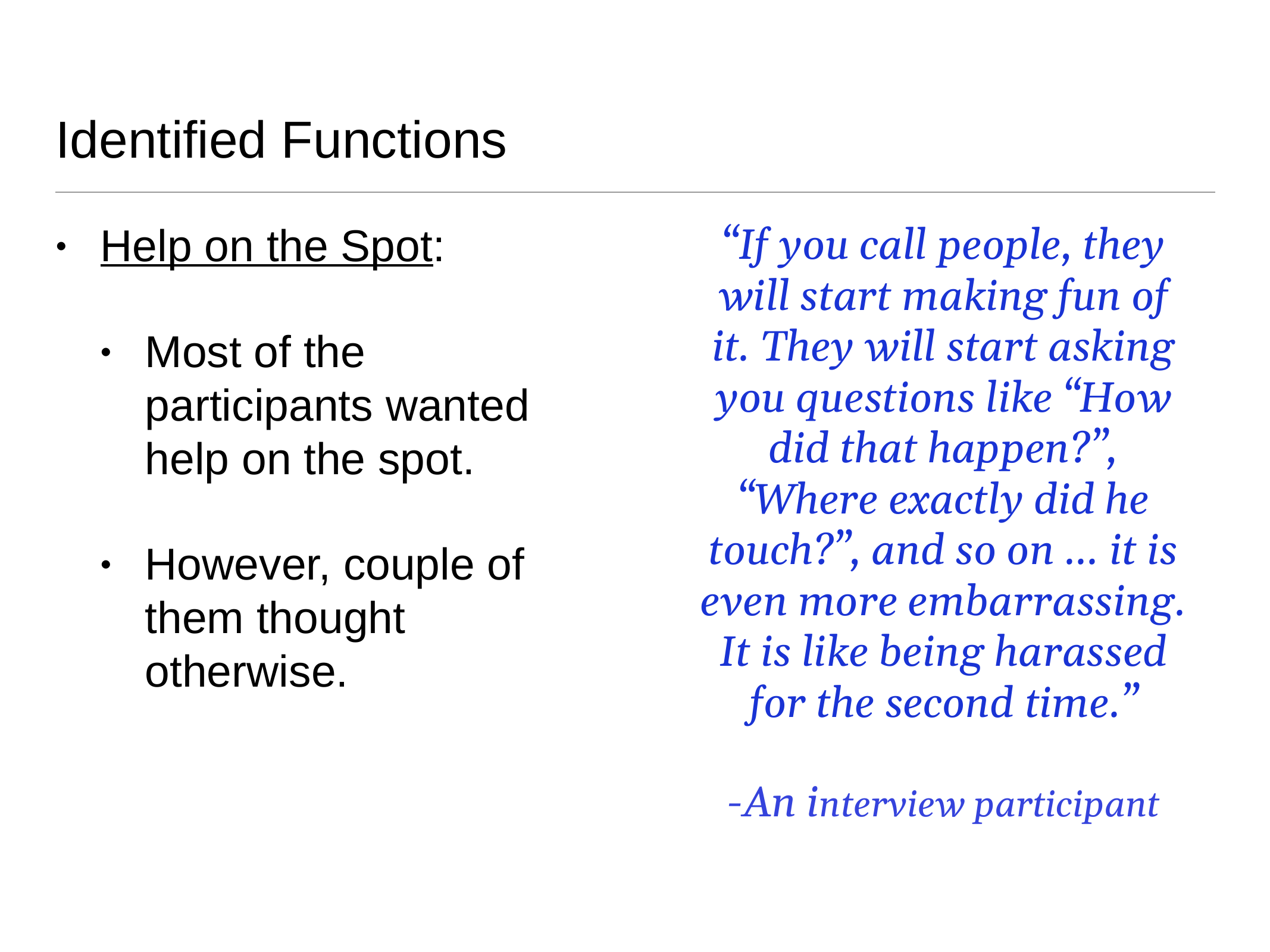

# Identified Functions
Help on the Spot:
Most of the participants wanted help on the spot.
However, couple of them thought otherwise.
“If you call people, they will start making fun of it. They will start asking you questions like “How did that happen?”, “Where exactly did he touch?”, and so on ... it is even more embarrassing. It is like being harassed for the second time.”
-An interview participant